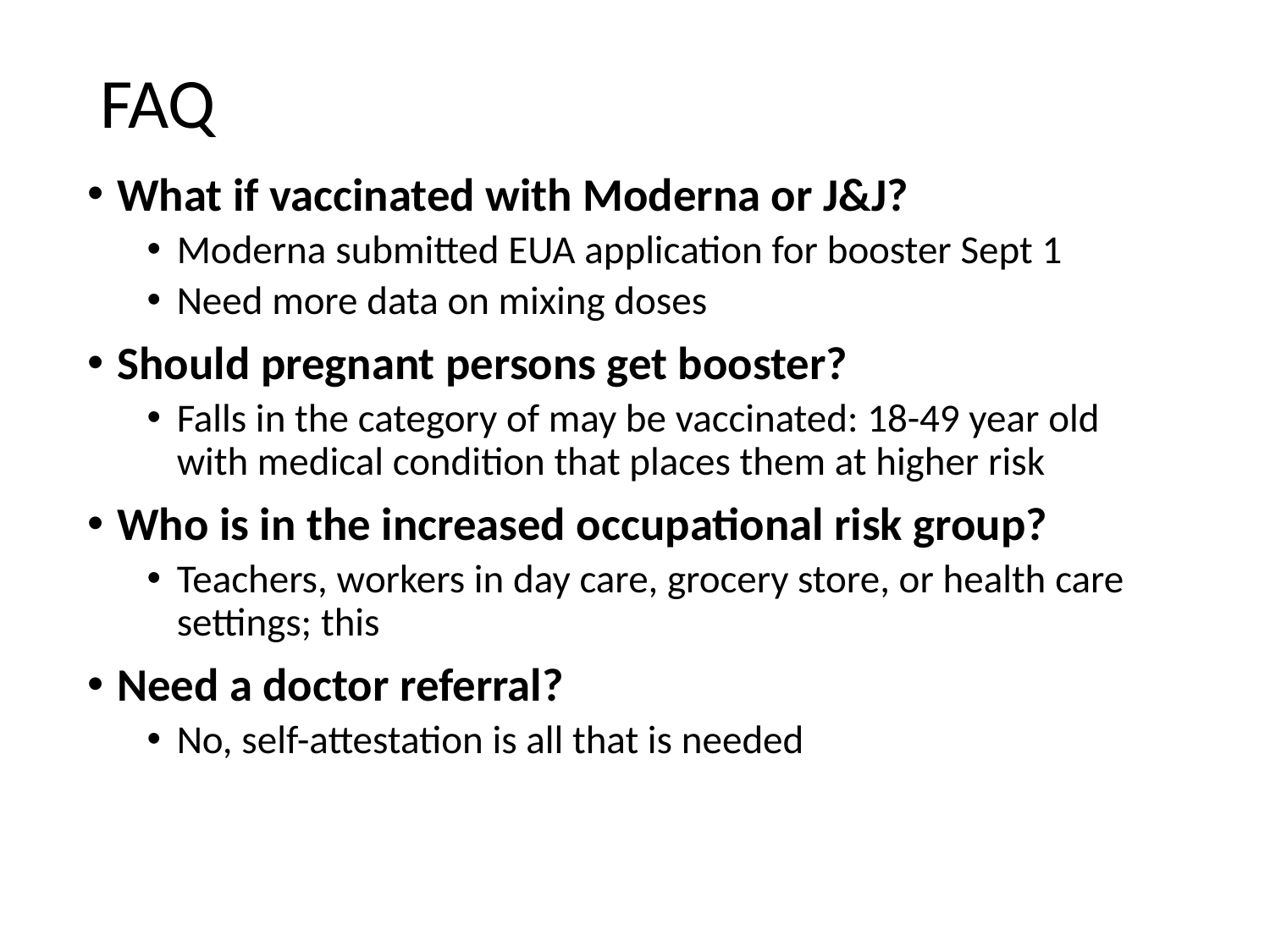

# FAQ
What if vaccinated with Moderna or J&J?
Moderna submitted EUA application for booster Sept 1
Need more data on mixing doses
Should pregnant persons get booster?
Falls in the category of may be vaccinated: 18-49 year old with medical condition that places them at higher risk
Who is in the increased occupational risk group?
Teachers, workers in day care, grocery store, or health care settings; this
Need a doctor referral?
No, self-attestation is all that is needed